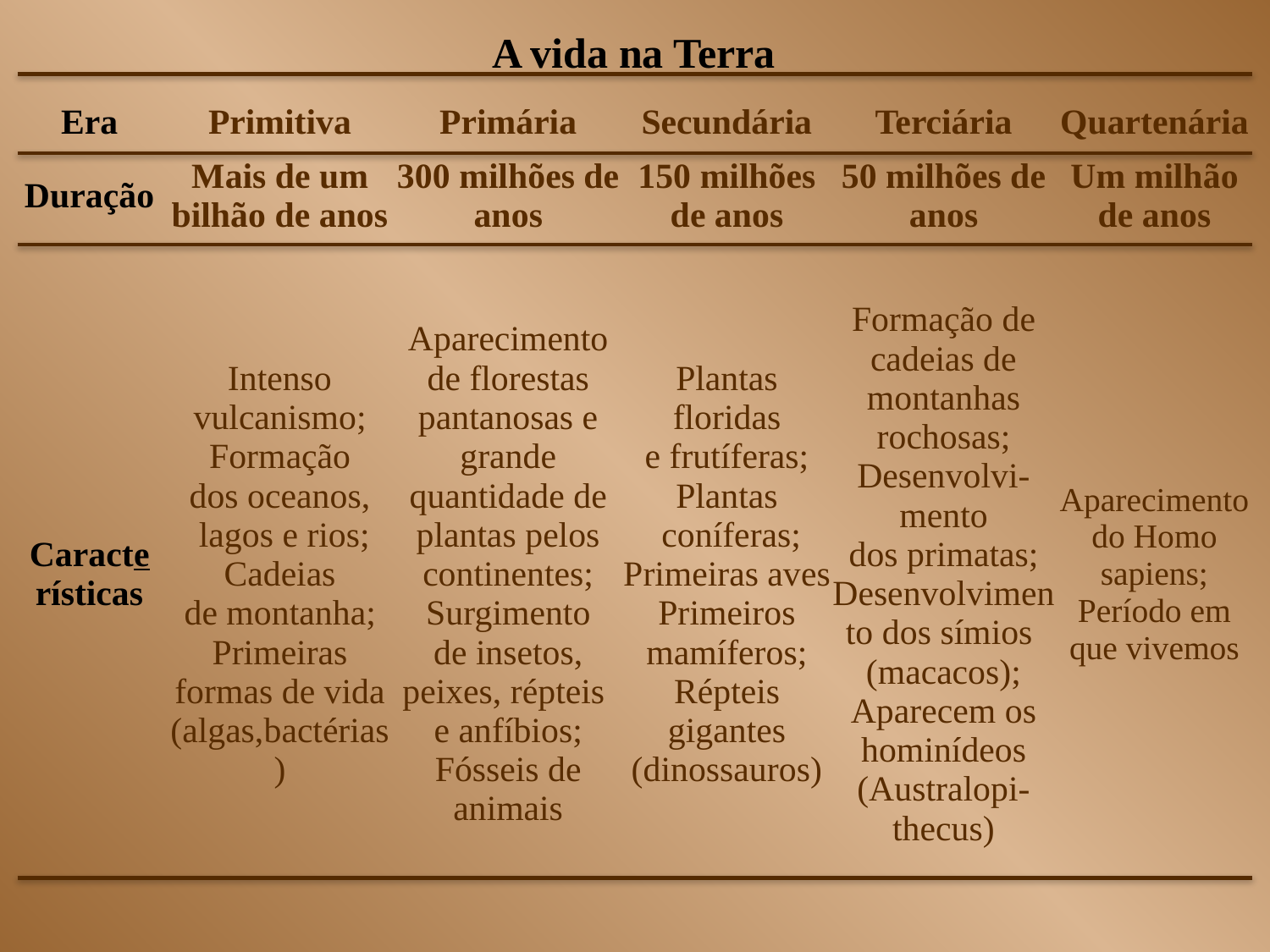

| A vida na Terra |  |  |  |  |  |
| --- | --- | --- | --- | --- | --- |
| Era | Primitiva | Primária | Secundária | Terciária | Quartenária |
| Duração | Mais de um bilhão de anos | 300 milhões de anos | 150 milhões de anos | 50 milhões de anos | Um milhão de anos |
| Caracte rísticas | Intenso vulcanismo; Formação dos oceanos,  lagos e rios; Cadeias de montanha; Primeiras formas de vida (algas,bactérias) | Aparecimento de florestas pantanosas e grande quantidade de plantas pelos continentes; Surgimento de insetos, peixes, répteis e anfíbios; Fósseis de animais | Plantas floridas e frutíferas; Plantas  coníferas; Primeiras aves Primeiros mamíferos; Répteis gigantes (dinossauros) | Formação de cadeias de montanhas rochosas; Desenvolvi-mento dos primatas; Desenvolvimento dos símios  (macacos); Aparecem os hominídeos (Australopi-thecus) | Aparecimento do Homo sapiens; Período em que vivemos |